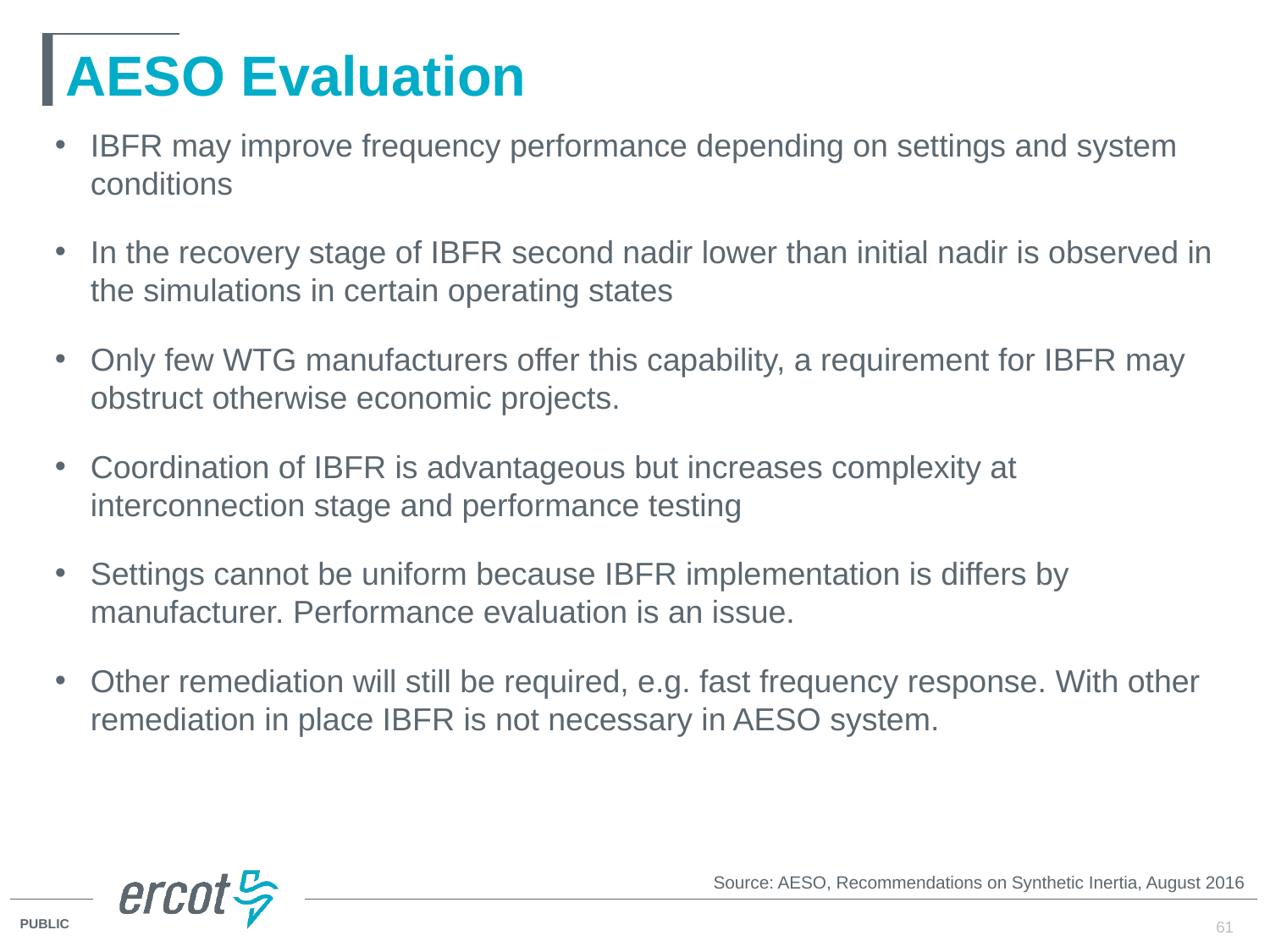

# AESO Evaluation
IBFR may improve frequency performance depending on settings and system conditions

In the recovery stage of IBFR second nadir lower than initial nadir is observed in the simulations in certain operating states

Only few WTG manufacturers offer this capability, a requirement for IBFR may obstruct otherwise economic projects.

Coordination of IBFR is advantageous but increases complexity at interconnection stage and performance testing

Settings cannot be uniform because IBFR implementation is differs by manufacturer. Performance evaluation is an issue.

Other remediation will still be required, e.g. fast frequency response. With other remediation in place IBFR is not necessary in AESO system.

Source: AESO, Recommendations on Synthetic Inertia, August 2016
61